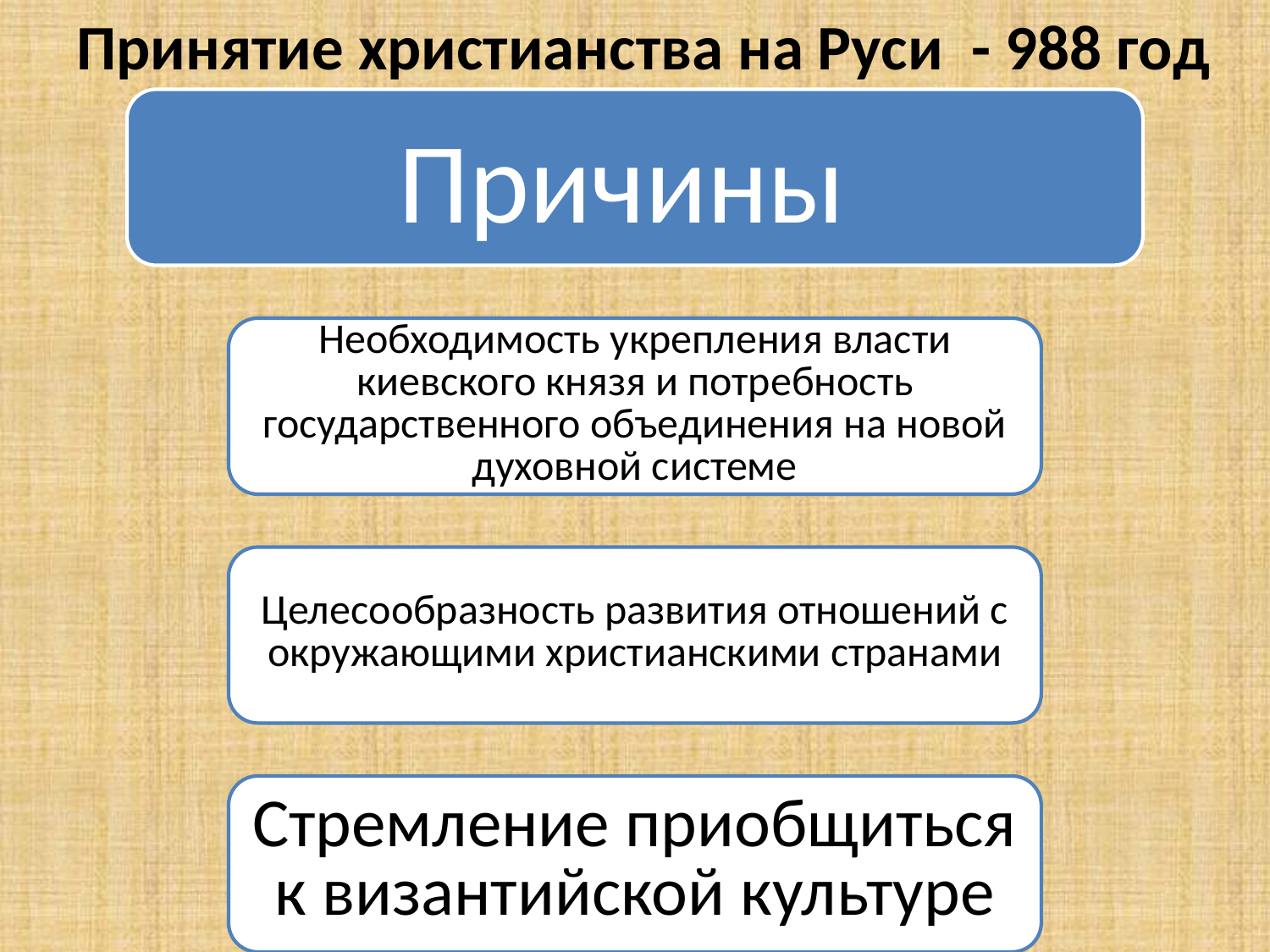

Принятие христианства на Руси  - 988 год
Причины
Необходимость укрепления власти киевского князя и потребность государственного объединения на новой духовной системе
Целесообразность развития отношений с окружающими христианскими странами
Стремление приобщиться к византийской культуре